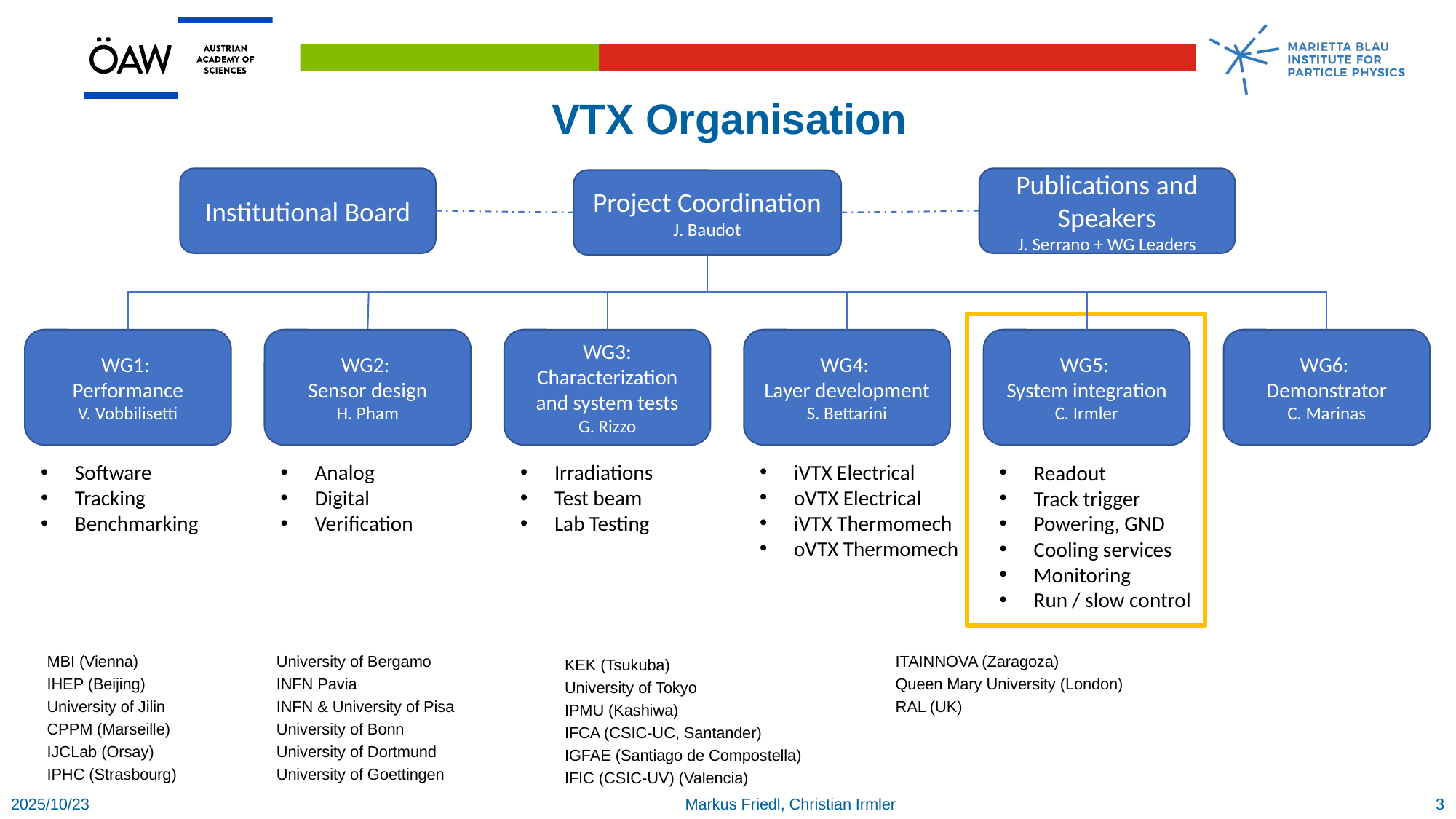

# VTX Organisation
Publications and Speakers
J. Serrano + WG Leaders
Institutional Board
Project Coordination
J. Baudot

WG1:
Performance
V. Vobbilisetti
WG2:
Sensor design
H. Pham
WG3: Characterization and system tests
G. Rizzo
WG4:
Layer development
S. Bettarini
WG5:
System integration
C. Irmler
WG6:
Demonstrator
C. Marinas
iVTX Electrical
oVTX Electrical
iVTX Thermomech
oVTX Thermomech
Analog
Digital
Verification
Software
Tracking
Benchmarking
Irradiations
Test beam
Lab Testing
Readout
Track trigger
Powering, GND
Cooling services
Monitoring
Run / slow control

MBI (Vienna)
IHEP (Beijing)
University of Jilin
CPPM (Marseille)
IJCLab (Orsay)
IPHC (Strasbourg)

University of Bergamo
INFN Pavia
INFN & University of Pisa
University of Bonn
University of Dortmund
University of Goettingen

ITAINNOVA (Zaragoza)
Queen Mary University (London)
RAL (UK)

KEK (Tsukuba)
University of Tokyo
IPMU (Kashiwa)
IFCA (CSIC-UC, Santander)
IGFAE (Santiago de Compostella)
IFIC (CSIC-UV) (Valencia)

2025/10/23
Markus Friedl, Christian Irmler
3